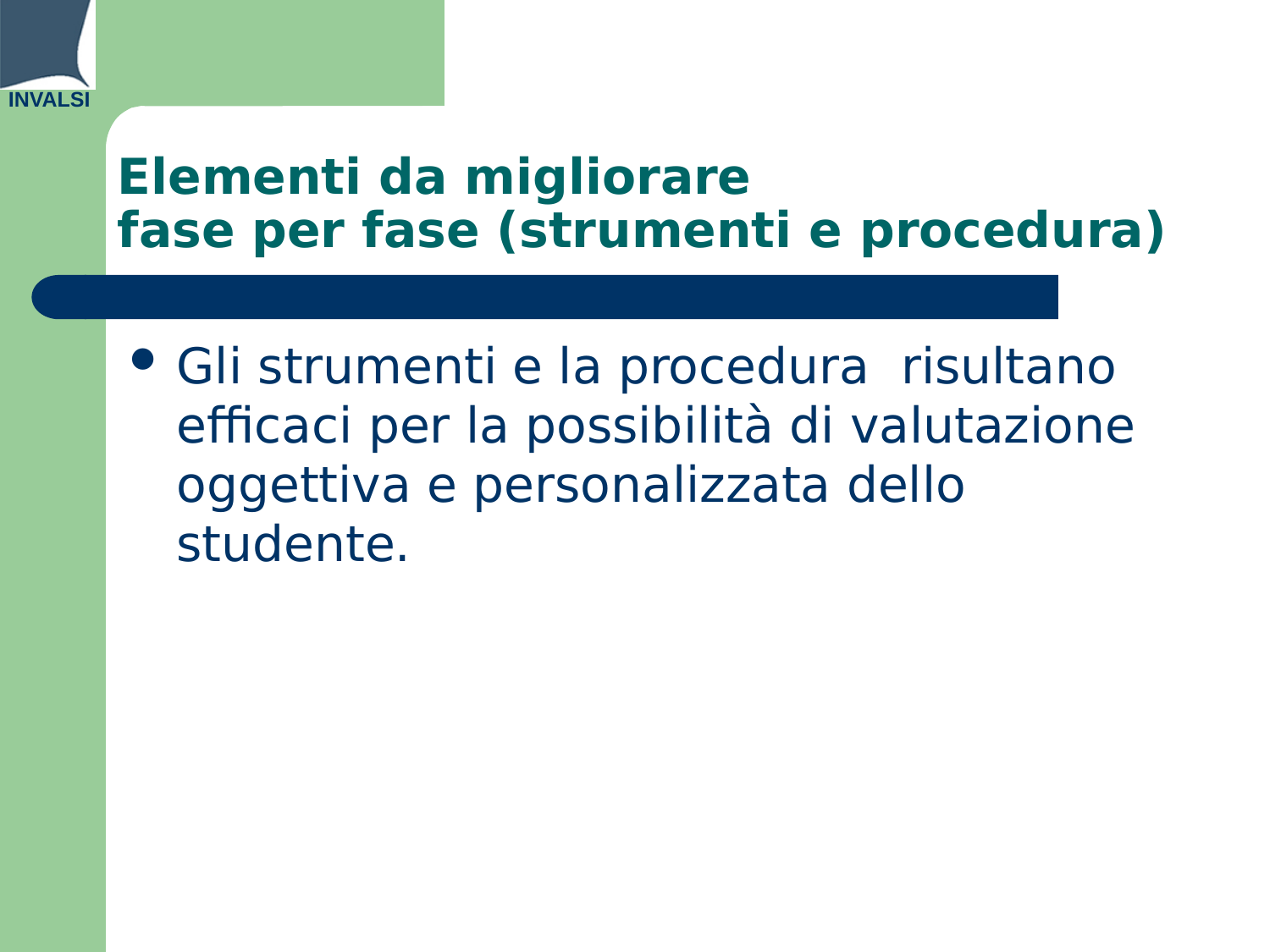

# Elementi da migliorare fase per fase (strumenti e procedura)
Gli strumenti e la procedura  risultano efficaci per la possibilità di valutazione oggettiva e personalizzata dello studente.